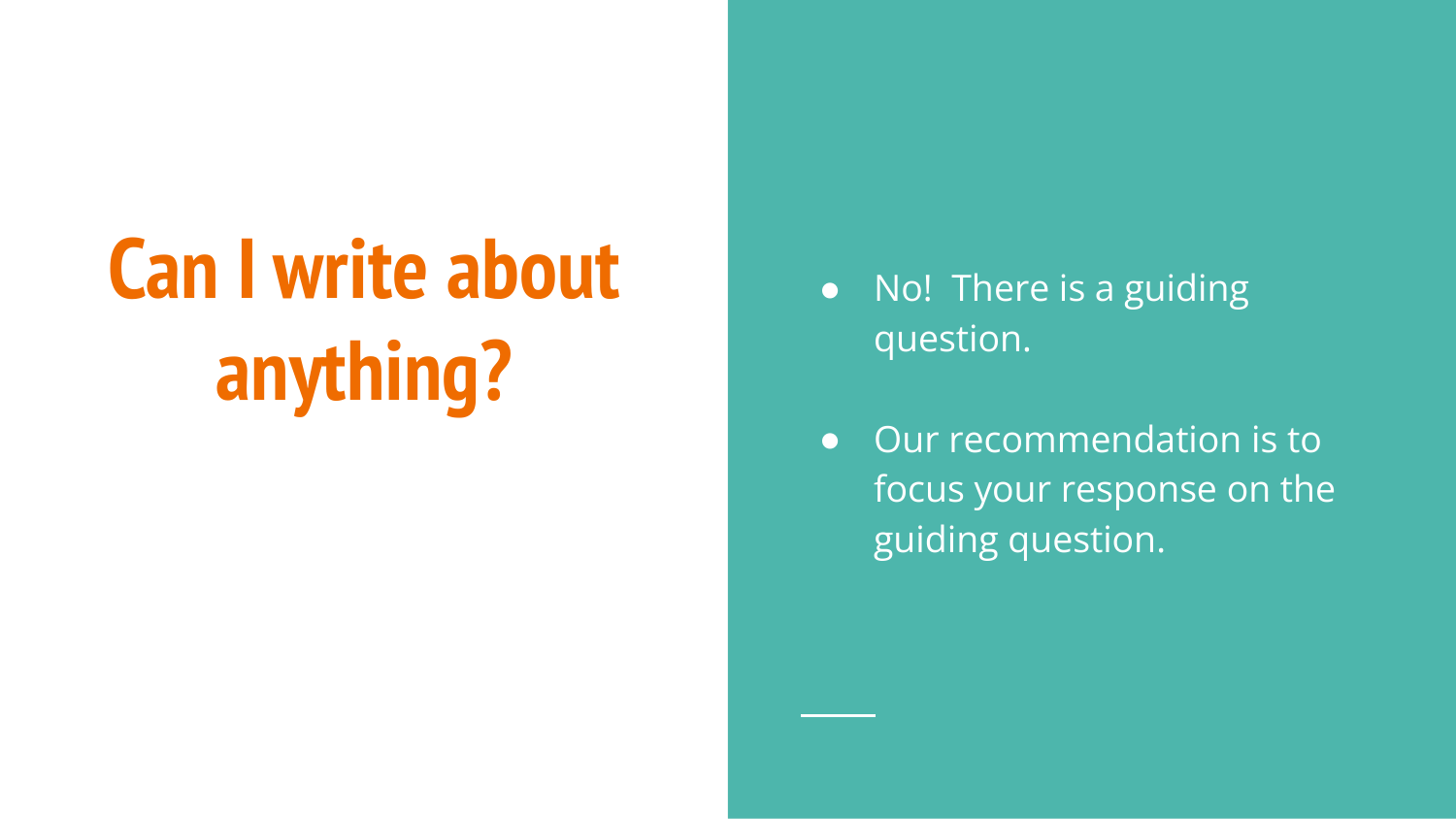

No!  There is a guiding question.

Our recommendation is to focus your response on the guiding question.
# Can I write about anything?